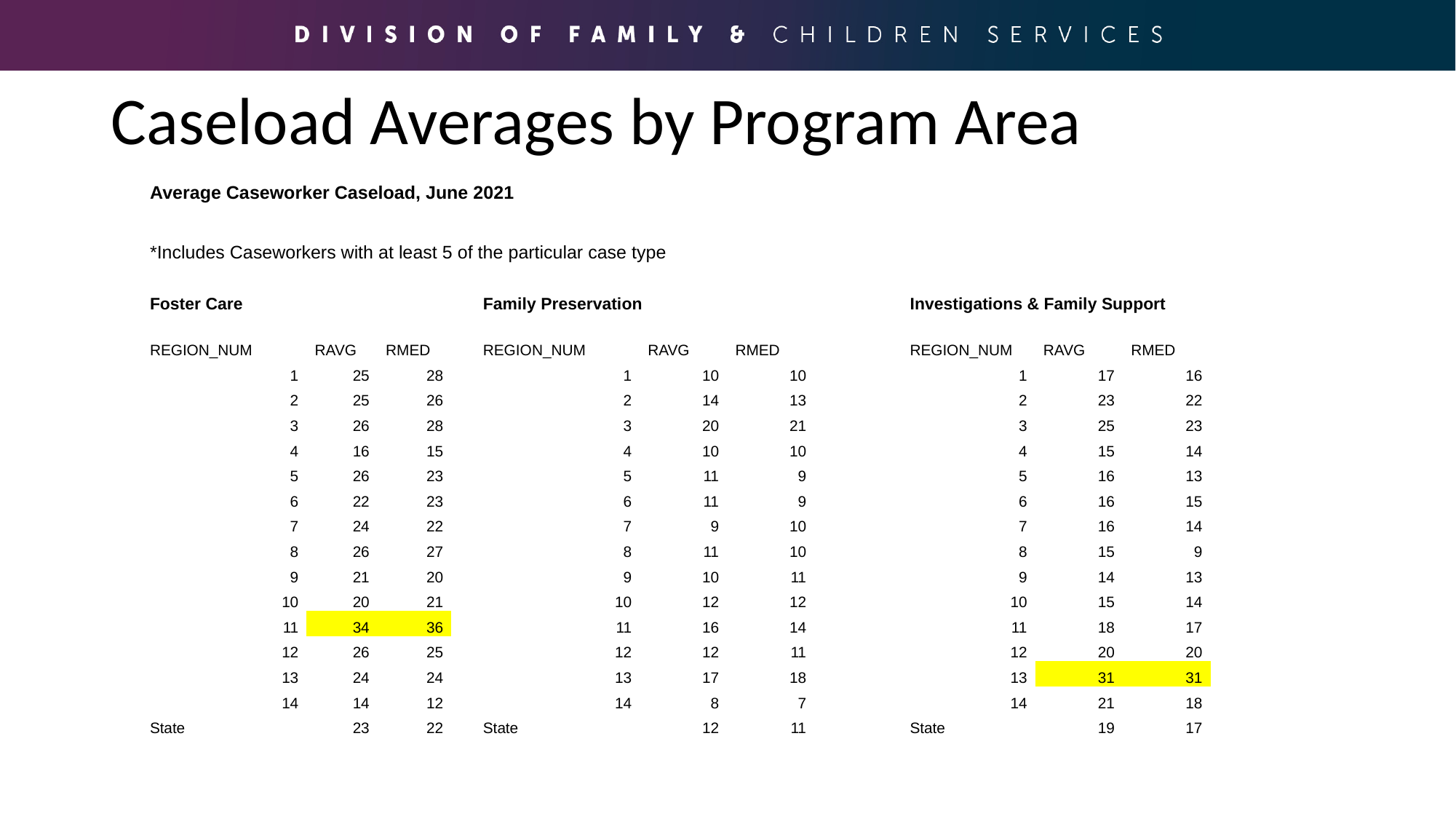

# Caseload Averages by Program Area
| Average Caseworker Caseload, June 2021 |  |  |  |  |  |  |  |  |  |  |
| --- | --- | --- | --- | --- | --- | --- | --- | --- | --- | --- |
|  |  |  |  |  |  |  |  |  |  |  |
| \*Includes Caseworkers with at least 5 of the particular case type |  |  |  |  |  |  |  |  |  |  |
| Foster Care |  |  |  | Family Preservation |  |  |  | Investigations & Family Support |  |  |
| REGION\_NUM | RAVG | RMED |  | REGION\_NUM | RAVG | RMED |  | REGION\_NUM | RAVG | RMED |
| 1 | 25 | 28 |  | 1 | 10 | 10 |  | 1 | 17 | 16 |
| 2 | 25 | 26 |  | 2 | 14 | 13 |  | 2 | 23 | 22 |
| 3 | 26 | 28 |  | 3 | 20 | 21 |  | 3 | 25 | 23 |
| 4 | 16 | 15 |  | 4 | 10 | 10 |  | 4 | 15 | 14 |
| 5 | 26 | 23 |  | 5 | 11 | 9 |  | 5 | 16 | 13 |
| 6 | 22 | 23 |  | 6 | 11 | 9 |  | 6 | 16 | 15 |
| 7 | 24 | 22 |  | 7 | 9 | 10 |  | 7 | 16 | 14 |
| 8 | 26 | 27 |  | 8 | 11 | 10 |  | 8 | 15 | 9 |
| 9 | 21 | 20 |  | 9 | 10 | 11 |  | 9 | 14 | 13 |
| 10 | 20 | 21 |  | 10 | 12 | 12 |  | 10 | 15 | 14 |
| 11 | 34 | 36 |  | 11 | 16 | 14 |  | 11 | 18 | 17 |
| 12 | 26 | 25 |  | 12 | 12 | 11 |  | 12 | 20 | 20 |
| 13 | 24 | 24 |  | 13 | 17 | 18 |  | 13 | 31 | 31 |
| 14 | 14 | 12 |  | 14 | 8 | 7 |  | 14 | 21 | 18 |
| State | 23 | 22 |  | State | 12 | 11 |  | State | 19 | 17 |